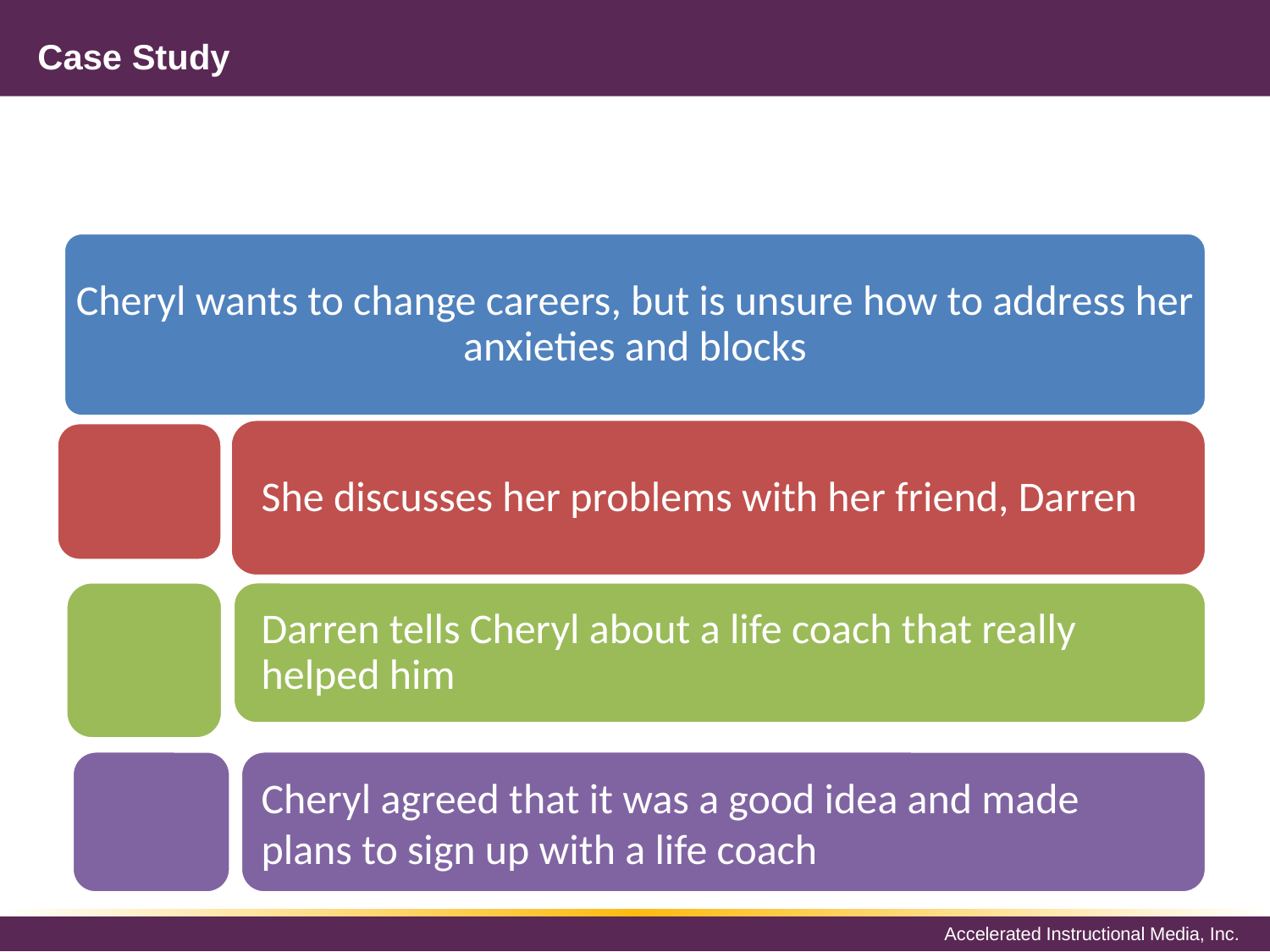

# Case Study

Cheryl wants to change careers, but is unsure how to address her anxieties and blocks
She discusses her problems with her friend, Darren

Darren tells Cheryl about a life coach that really helped him

Cheryl agreed that it was a good idea and made plans to sign up with a life coach